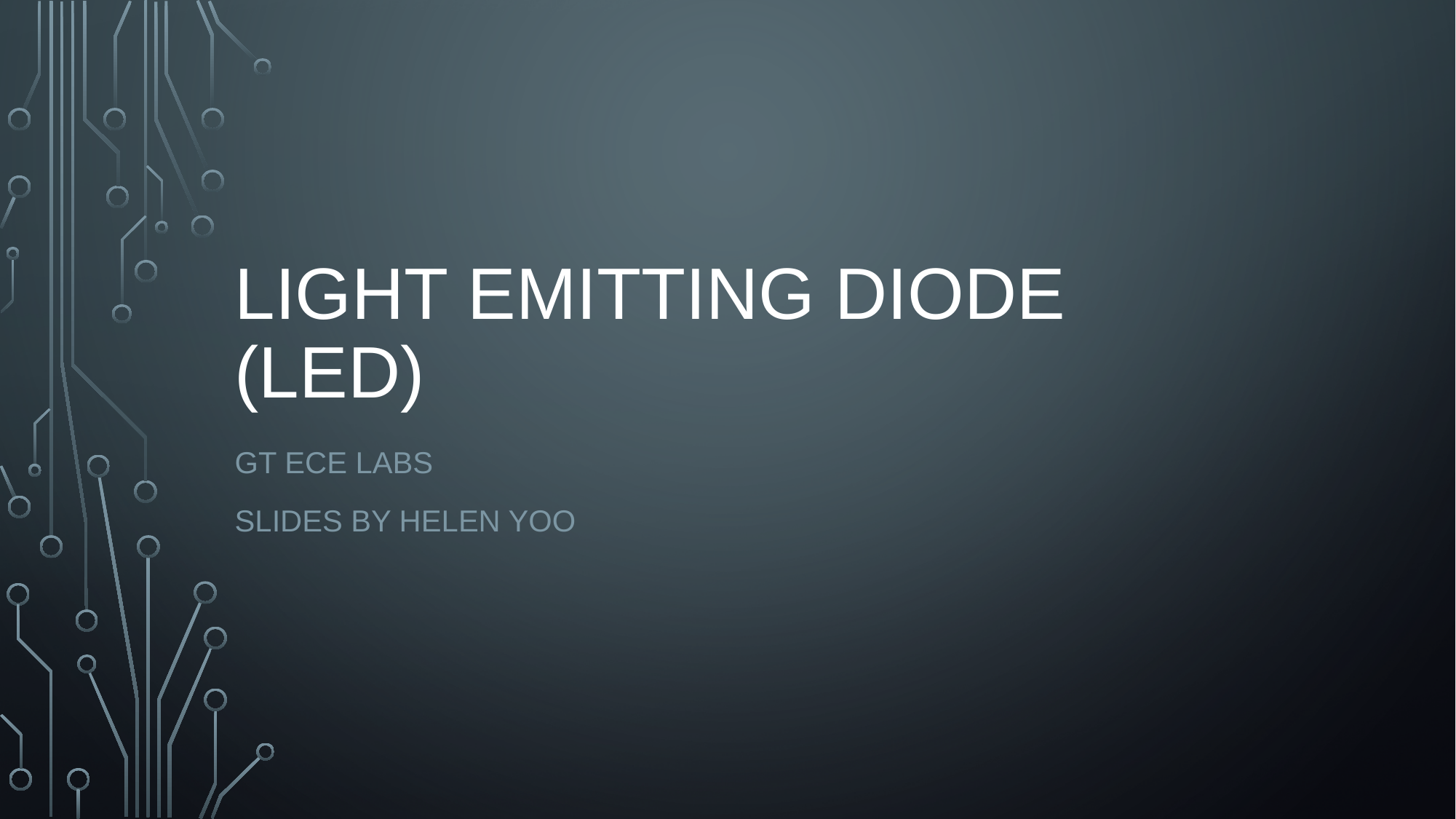

# Light emitting diode (LED)
Gt ece labs
Slides by helen yoo